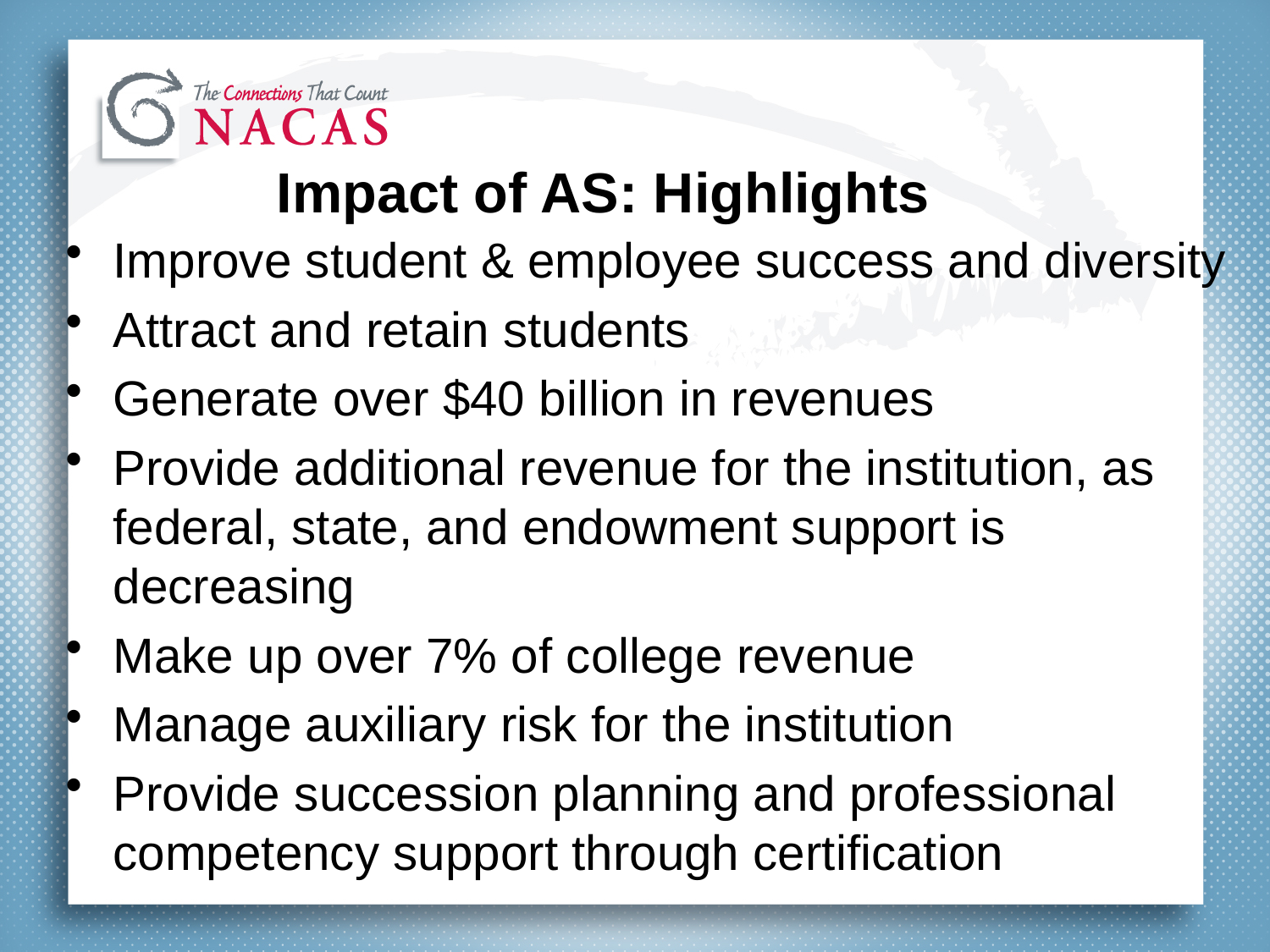

# Impact of AS: Highlights
Improve student & employee success and diversity
Attract and retain students
Generate over $40 billion in revenues
Provide additional revenue for the institution, as federal, state, and endowment support is decreasing
Make up over 7% of college revenue
Manage auxiliary risk for the institution
Provide succession planning and professional competency support through certification